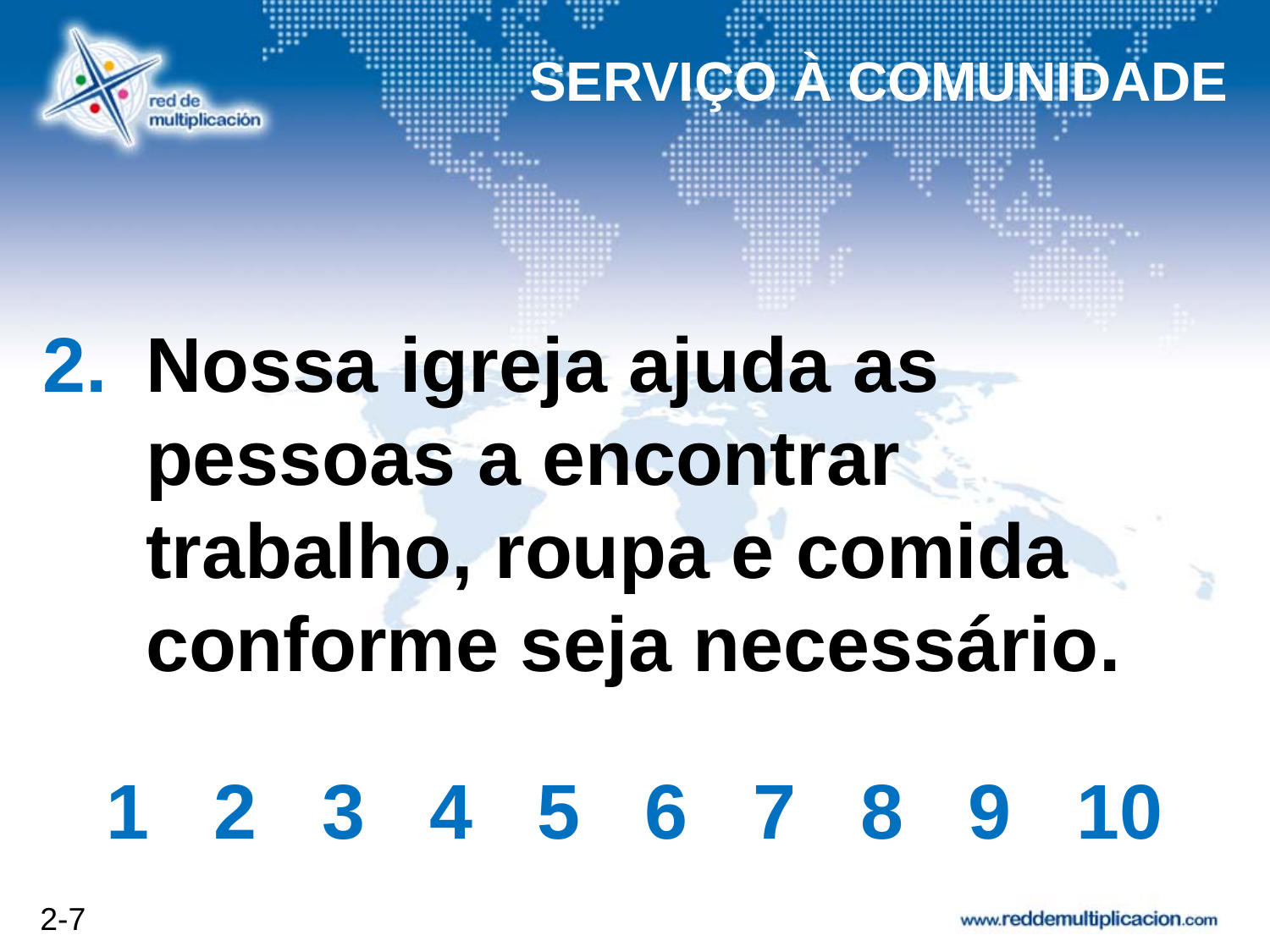

SERVIÇO À COMUNIDADE
# Nossa igreja ajuda as pessoas a encontrar trabalho, roupa e comida conforme seja necessário.
1   2   3   4   5   6   7   8   9   10
2-7